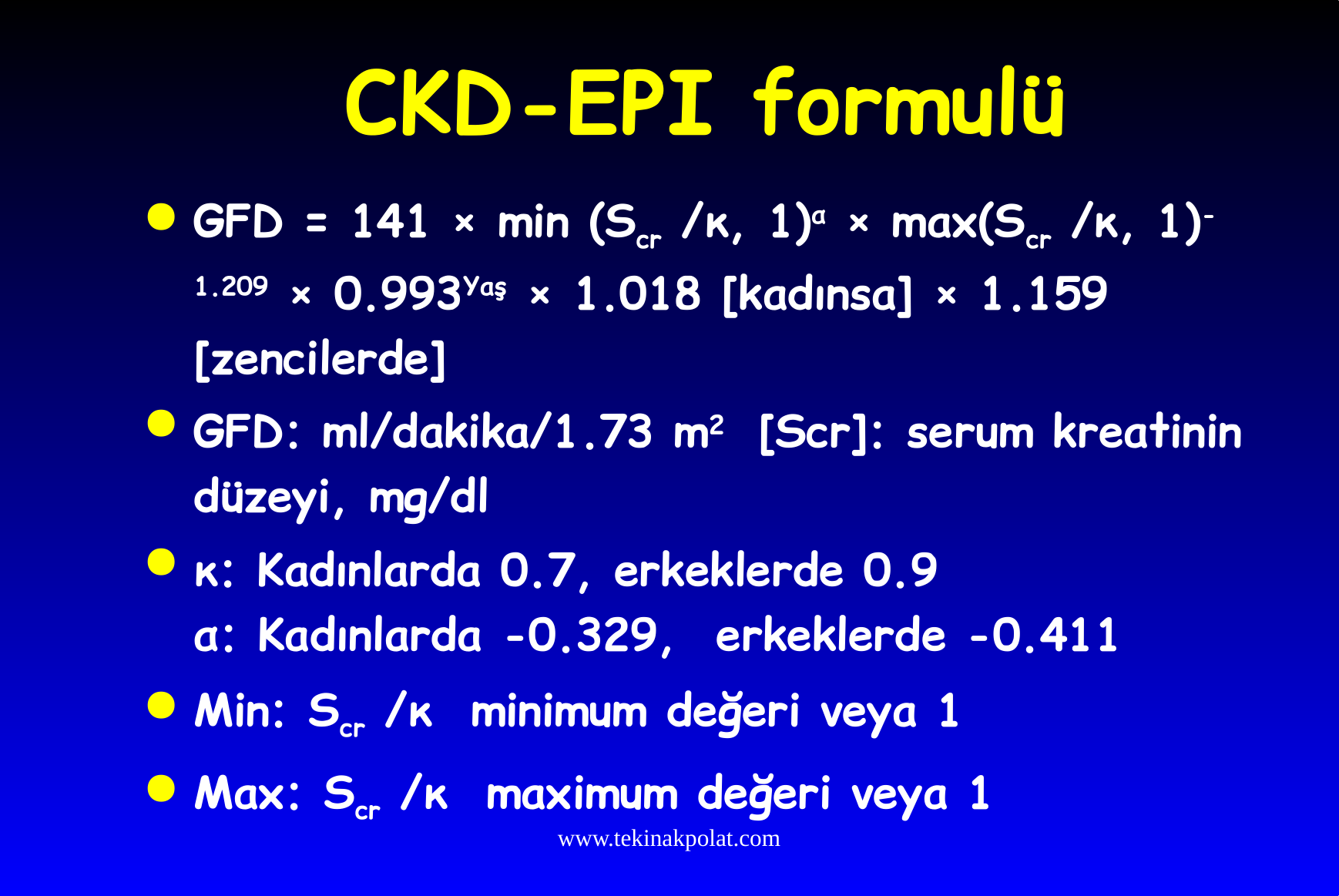

# CKD-EPI formulü
GFD = 141 × min (Scr /κ, 1)α × max(Scr /κ, 1)-1.209 × 0.993Yaş × 1.018 [kadınsa] × 1.159 [zencilerde]
GFD: ml/dakika/1.73 m2   [Scr]: serum kreatinin düzeyi, mg/dl
κ: Kadınlarda 0.7, erkeklerde 0.9
α: Kadınlarda -0.329,  erkeklerde -0.411
Min: Scr /κ  minimum değeri veya 1
Max: Scr /κ  maximum değeri veya 1

www.tekinakpolat.com